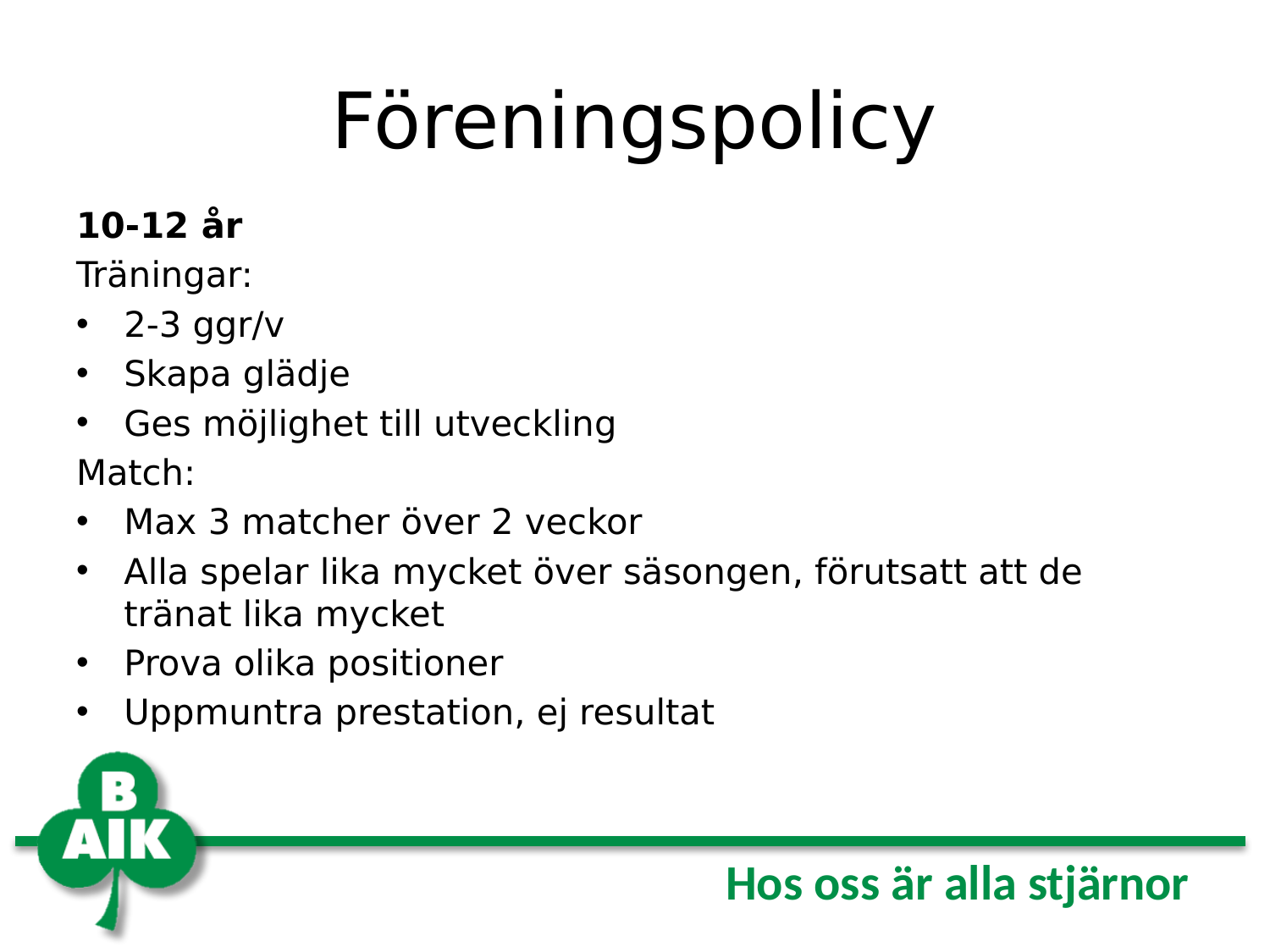

# Föreningspolicy
10-12 år
Träningar:
2-3 ggr/v
Skapa glädje
Ges möjlighet till utveckling
Match:
Max 3 matcher över 2 veckor
Alla spelar lika mycket över säsongen, förutsatt att de tränat lika mycket
Prova olika positioner
Uppmuntra prestation, ej resultat